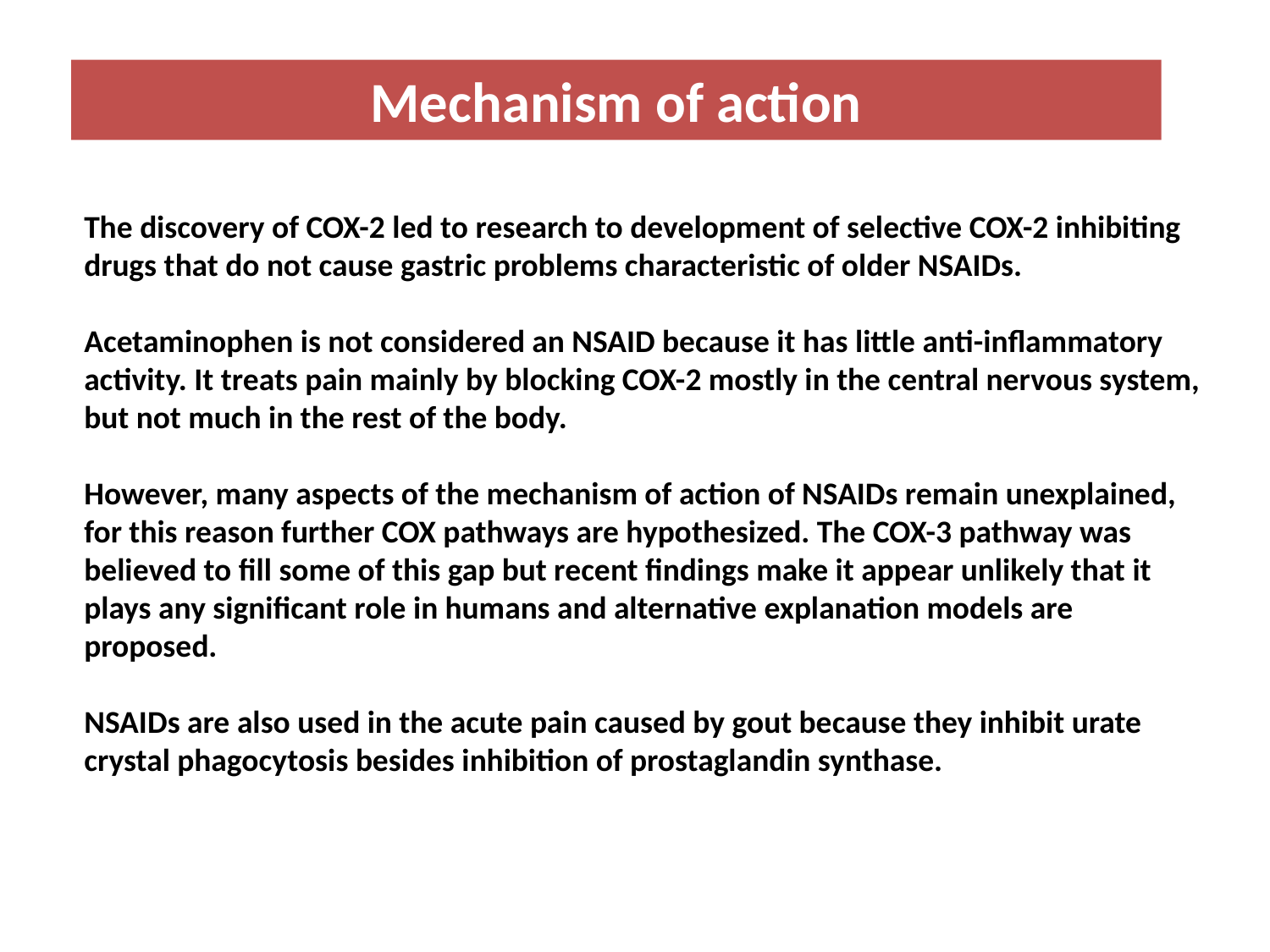

Mechanism of action
# The discovery of COX-2 led to research to development of selective COX-2 inhibiting drugs that do not cause gastric problems characteristic of older NSAIDs. Acetaminophen is not considered an NSAID because it has little anti-inflammatory activity. It treats pain mainly by blocking COX-2 mostly in the central nervous system, but not much in the rest of the body. However, many aspects of the mechanism of action of NSAIDs remain unexplained, for this reason further COX pathways are hypothesized. The COX-3 pathway was believed to fill some of this gap but recent findings make it appear unlikely that it plays any significant role in humans and alternative explanation models are proposed. NSAIDs are also used in the acute pain caused by gout because they inhibit urate crystal phagocytosis besides inhibition of prostaglandin synthase.